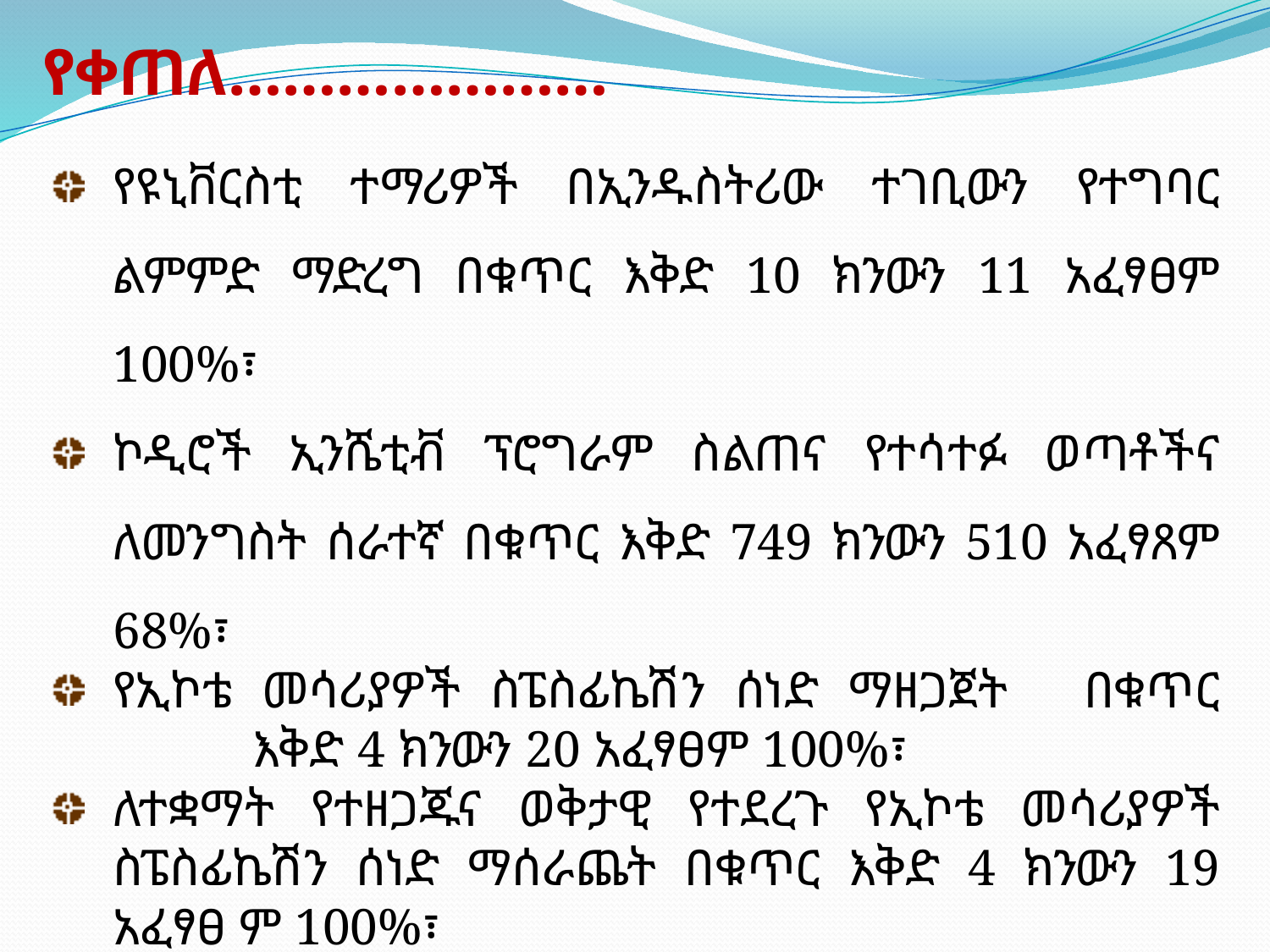

# የቀጠለ…………………
የዩኒቨርስቲ ተማሪዎች በኢንዱስትሪው ተገቢውን የተግባር ልምምድ ማድረግ በቁጥር እቅድ 10 ክንውን 11 አፈፃፀም 100%፣
ኮዲሮች ኢንሼቲቭ ፕሮግራም ስልጠና የተሳተፉ ወጣቶችና ለመንግስት ሰራተኛ በቁጥር እቅድ 749 ክንውን 510 አፈፃጸም 68%፣
የኢኮቴ መሳሪያዎች ስፔስፊኬሽን ሰነድ ማዘጋጀት 	በቁጥር	 እቅድ 4 ክንውን 20 አፈፃፀም 100%፣
ለተቋማት የተዘጋጁና ወቅታዊ የተደረጉ የኢኮቴ መሳሪያዎች ስፔስፊኬሽን ሰነድ ማሰራጨት በቁጥር እቅድ 4 ክንውን 19 አፈፃፀ ም 100%፣